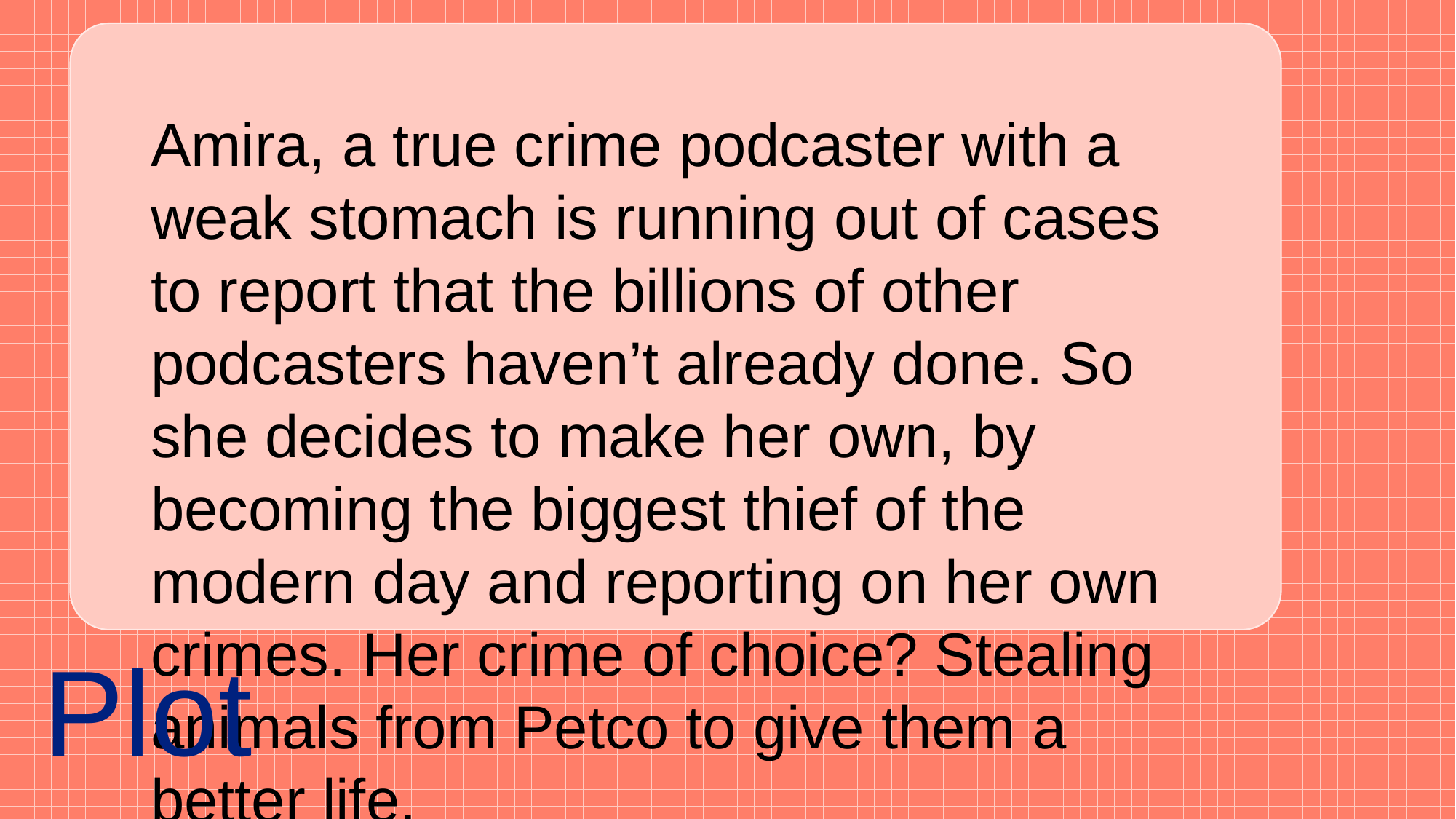

Plot

Amira, a true crime podcaster with a weak stomach is running out of cases to report that the billions of other podcasters haven’t already done. So she decides to make her own, by becoming the biggest thief of the modern day and reporting on her own crimes. Her crime of choice? Stealing animals from Petco to give them a better life.
Plot